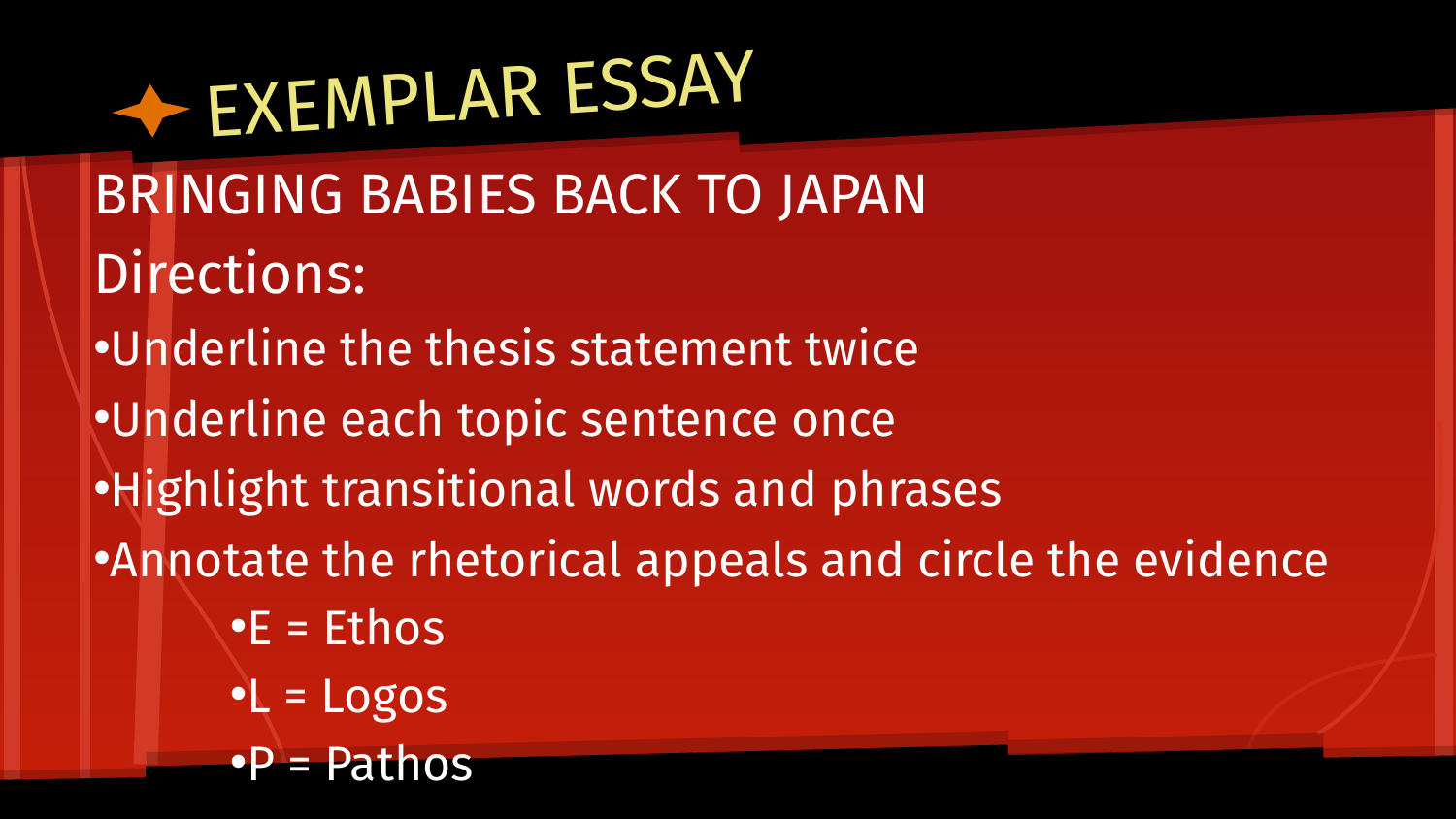

# EXEMPLAR ESSAY
BRINGING BABIES BACK TO JAPAN
Directions:
Underline the thesis statement twice
Underline each topic sentence once
Highlight transitional words and phrases
Annotate the rhetorical appeals and circle the evidence
E = Ethos
L = Logos
P = Pathos